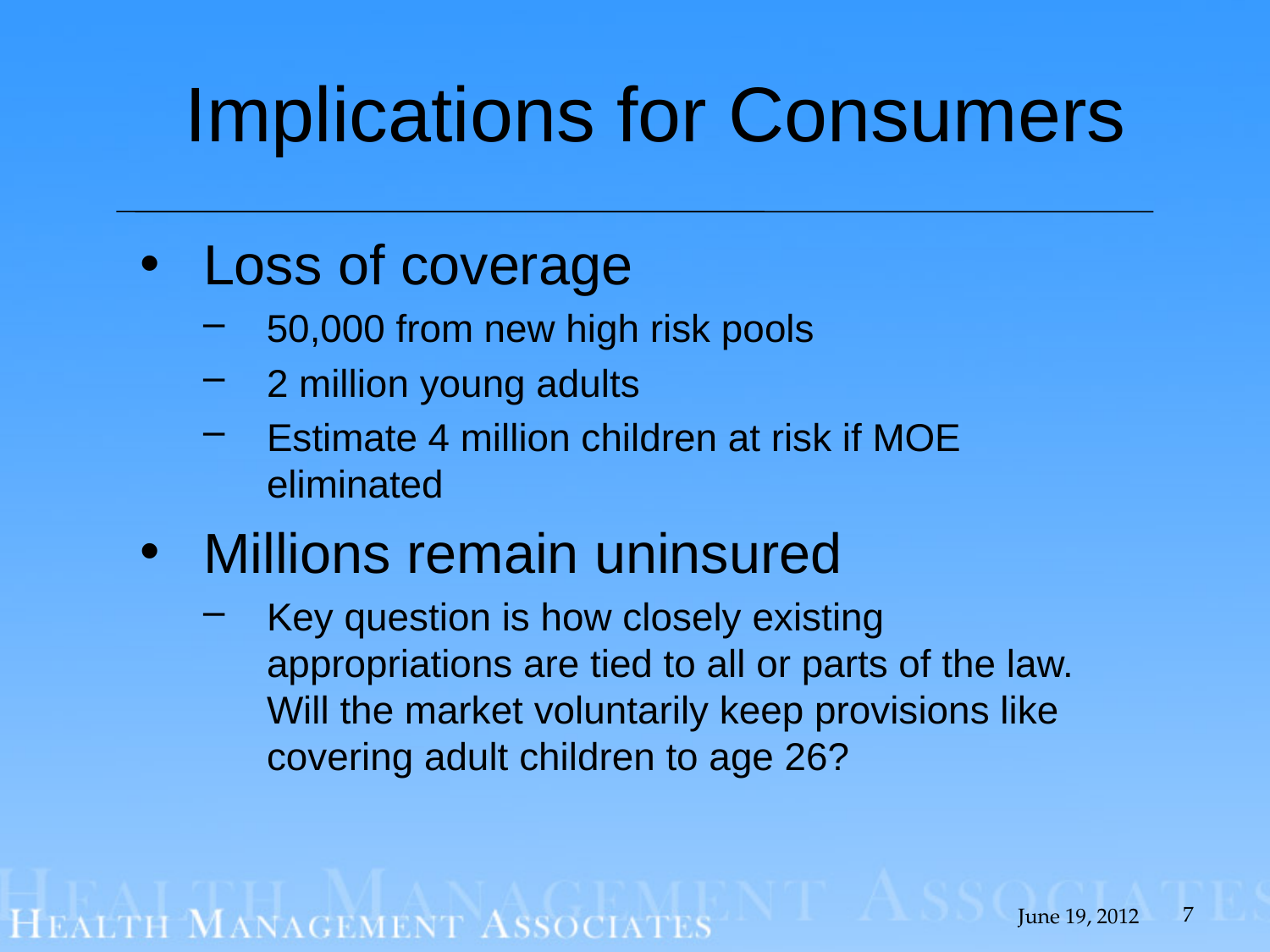

# Implications for Consumers
Loss of coverage
50,000 from new high risk pools
2 million young adults
Estimate 4 million children at risk if MOE eliminated
Millions remain uninsured
Key question is how closely existing appropriations are tied to all or parts of the law. Will the market voluntarily keep provisions like covering adult children to age 26?

7
June 19, 2012